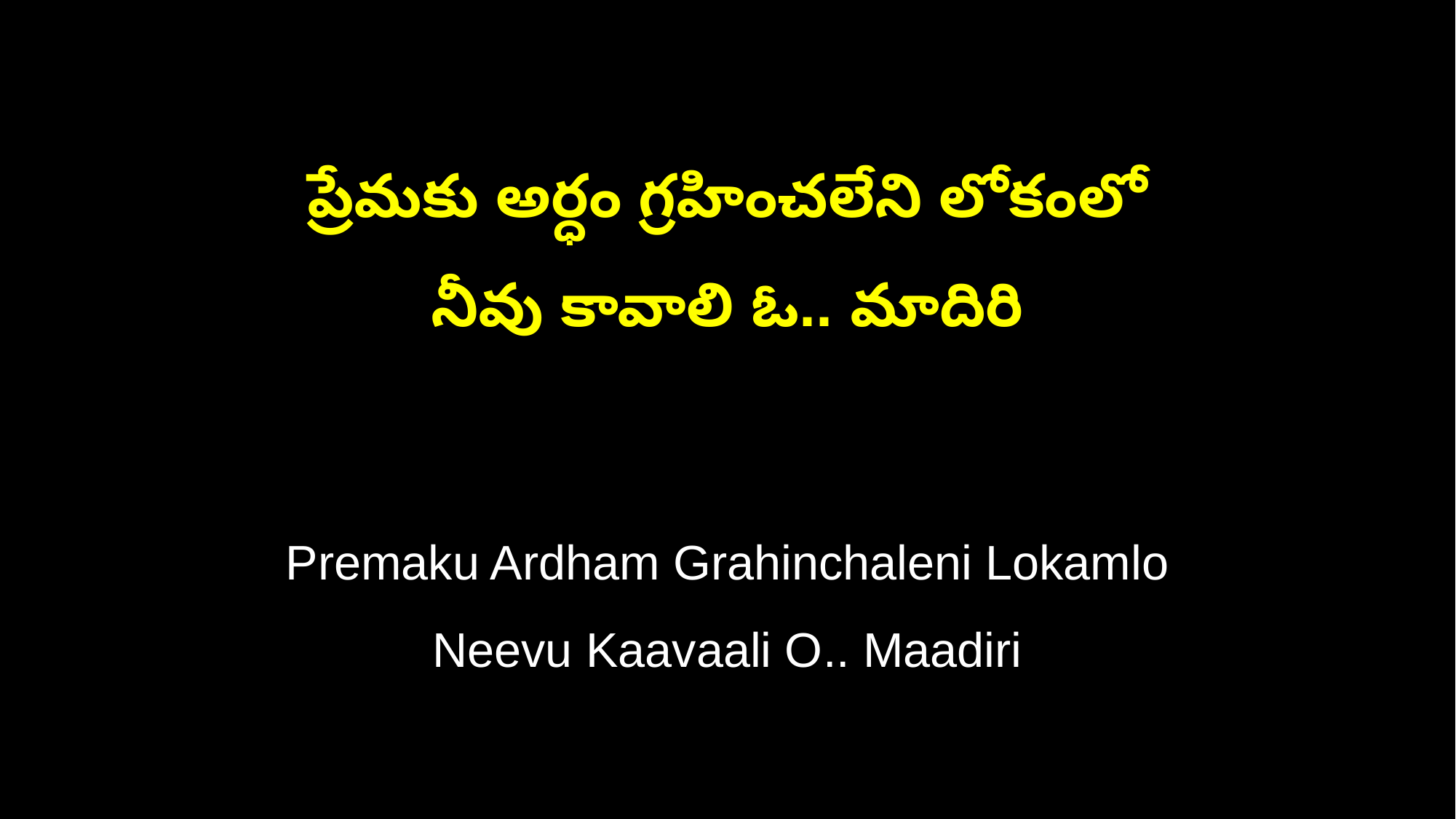

ప్రేమకు అర్ధం గ్రహించలేని లోకంలో
నీవు కావాలి ఓ.. మాదిరి
Premaku Ardham Grahinchaleni Lokamlo
Neevu Kaavaali O.. Maadiri